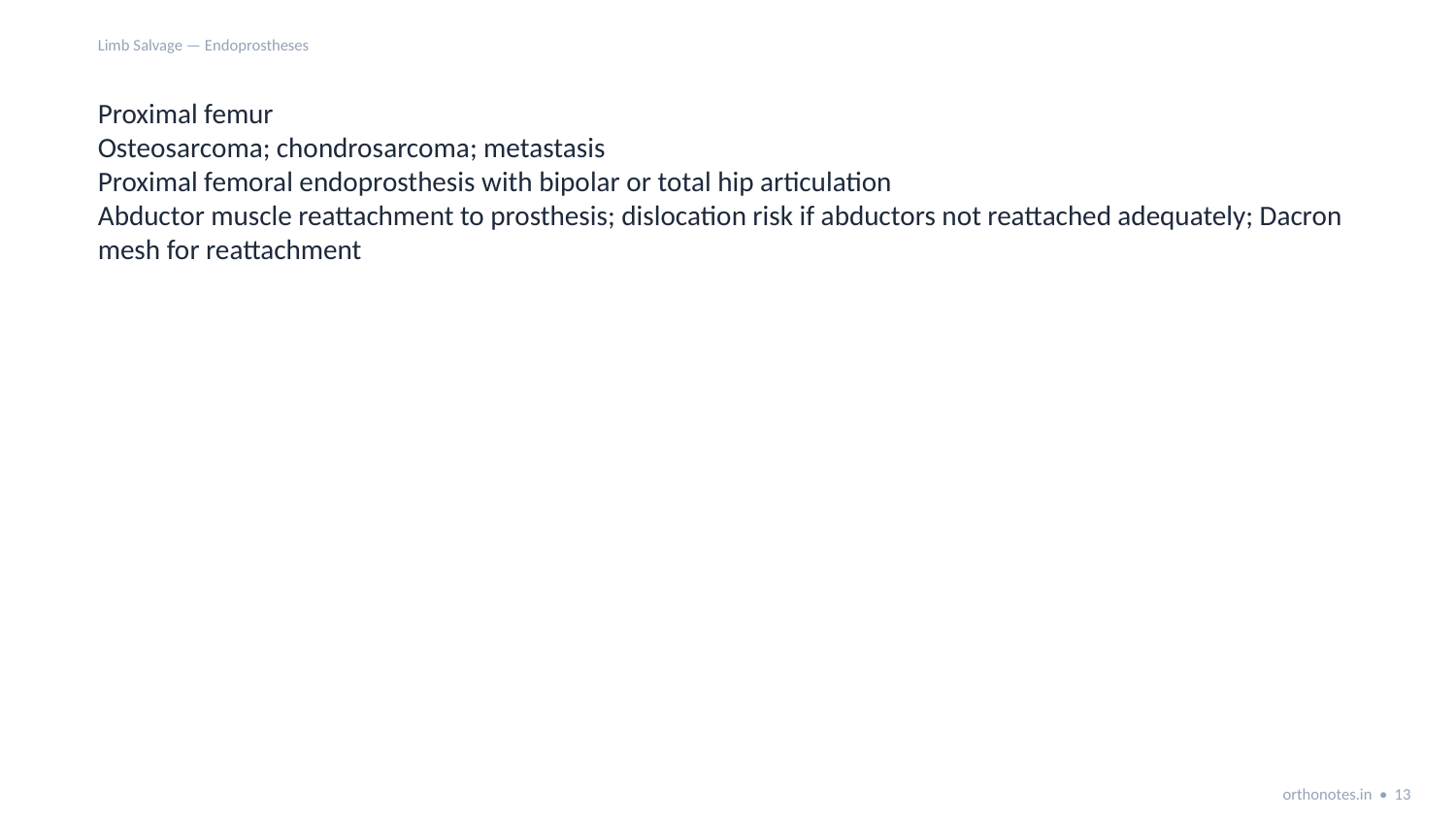

Limb Salvage — Endoprostheses
Proximal femur
Osteosarcoma; chondrosarcoma; metastasis
Proximal femoral endoprosthesis with bipolar or total hip articulation
Abductor muscle reattachment to prosthesis; dislocation risk if abductors not reattached adequately; Dacron mesh for reattachment
orthonotes.in  •  13